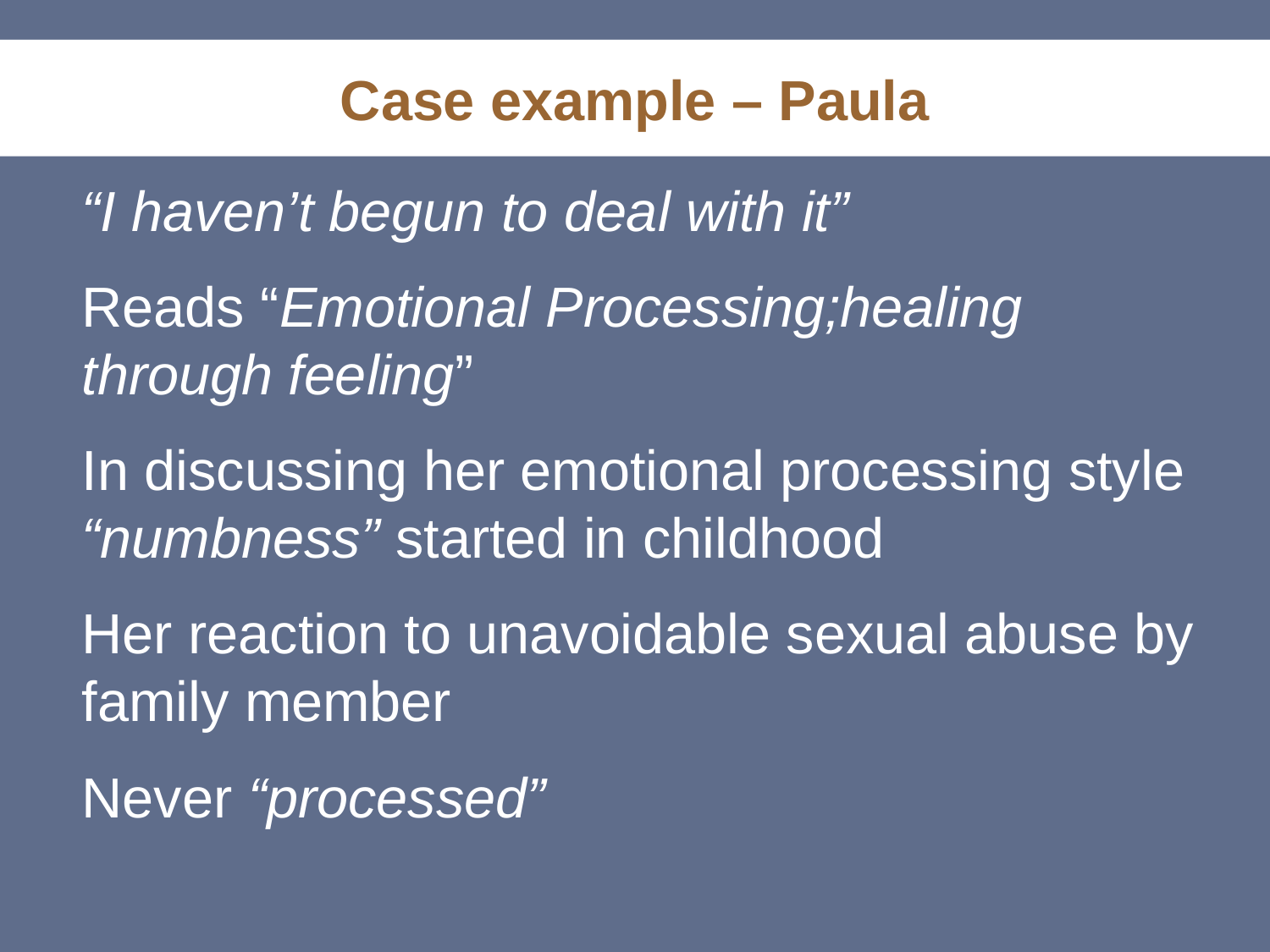

Case example – Paula
“I haven’t begun to deal with it”
Reads “Emotional Processing;healing through feeling”
In discussing her emotional processing style “numbness” started in childhood
Her reaction to unavoidable sexual abuse by family member
Never “processed”